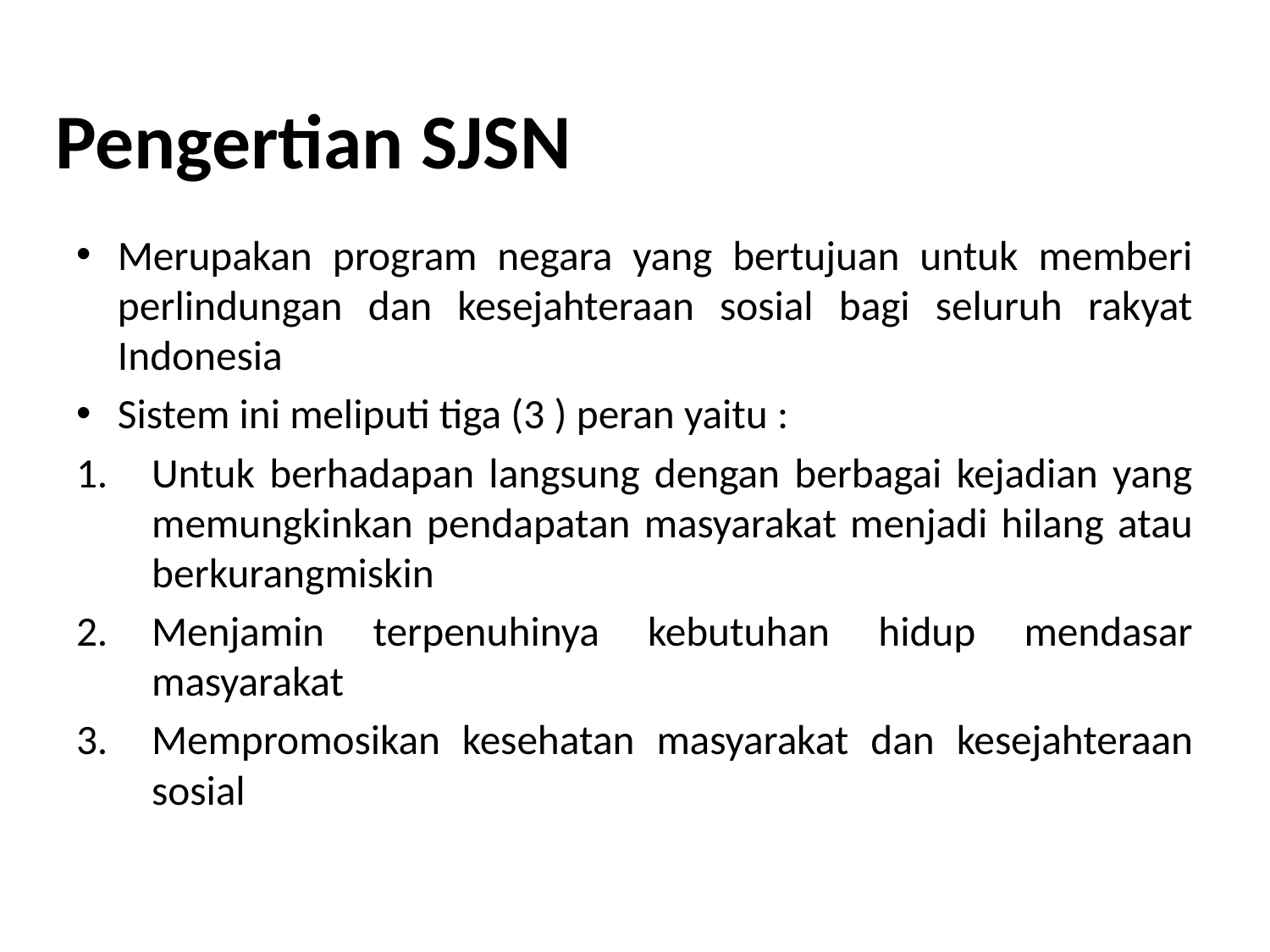

# Pengertian SJSN
Merupakan program negara yang bertujuan untuk memberi perlindungan dan kesejahteraan sosial bagi seluruh rakyat Indonesia
Sistem ini meliputi tiga (3 ) peran yaitu :
Untuk berhadapan langsung dengan berbagai kejadian yang memungkinkan pendapatan masyarakat menjadi hilang atau berkurangmiskin
Menjamin terpenuhinya kebutuhan hidup mendasar masyarakat
Mempromosikan kesehatan masyarakat dan kesejahteraan sosial